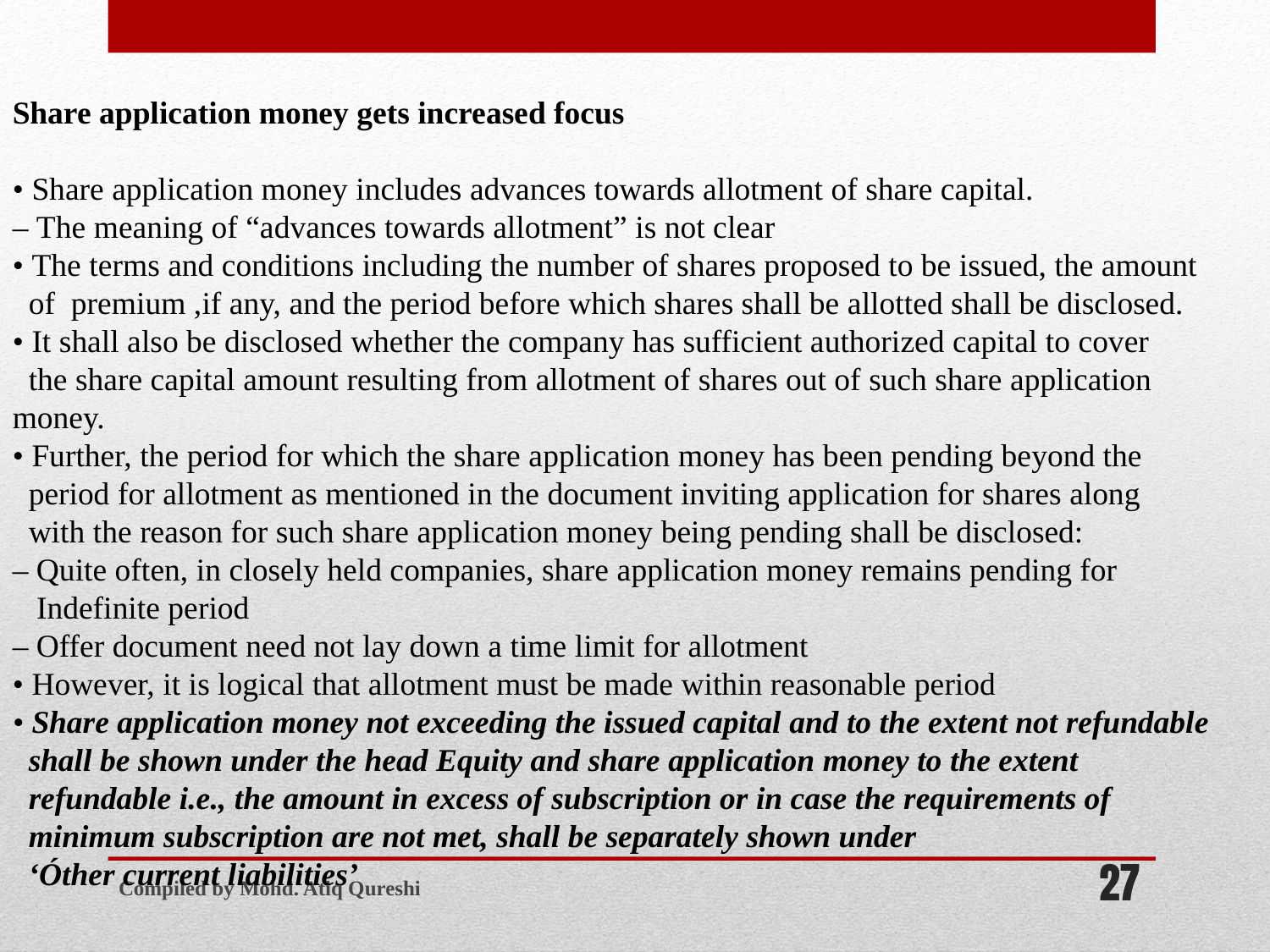

Share application money gets increased focus

• Share application money includes advances towards allotment of share capital.
– The meaning of “advances towards allotment” is not clear
• The terms and conditions including the number of shares proposed to be issued, the amount
  of  premium ,if any, and the period before which shares shall be allotted shall be disclosed.
• It shall also be disclosed whether the company has sufficient authorized capital to cover
  the share capital amount resulting from allotment of shares out of such share application money.
• Further, the period for which the share application money has been pending beyond the
  period for allotment as mentioned in the document inviting application for shares along
  with the reason for such share application money being pending shall be disclosed:
– Quite often, in closely held companies, share application money remains pending for
   Indefinite period
– Offer document need not lay down a time limit for allotment
• However, it is logical that allotment must be made within reasonable period
• Share application money not exceeding the issued capital and to the extent not refundable
  shall be shown under the head Equity and share application money to the extent
  refundable i.e., the amount in excess of subscription or in case the requirements of
  minimum subscription are not met, shall be separately shown under
  ‘Óther current liabilities’
Compiled by Mohd. Atiq Qureshi
27